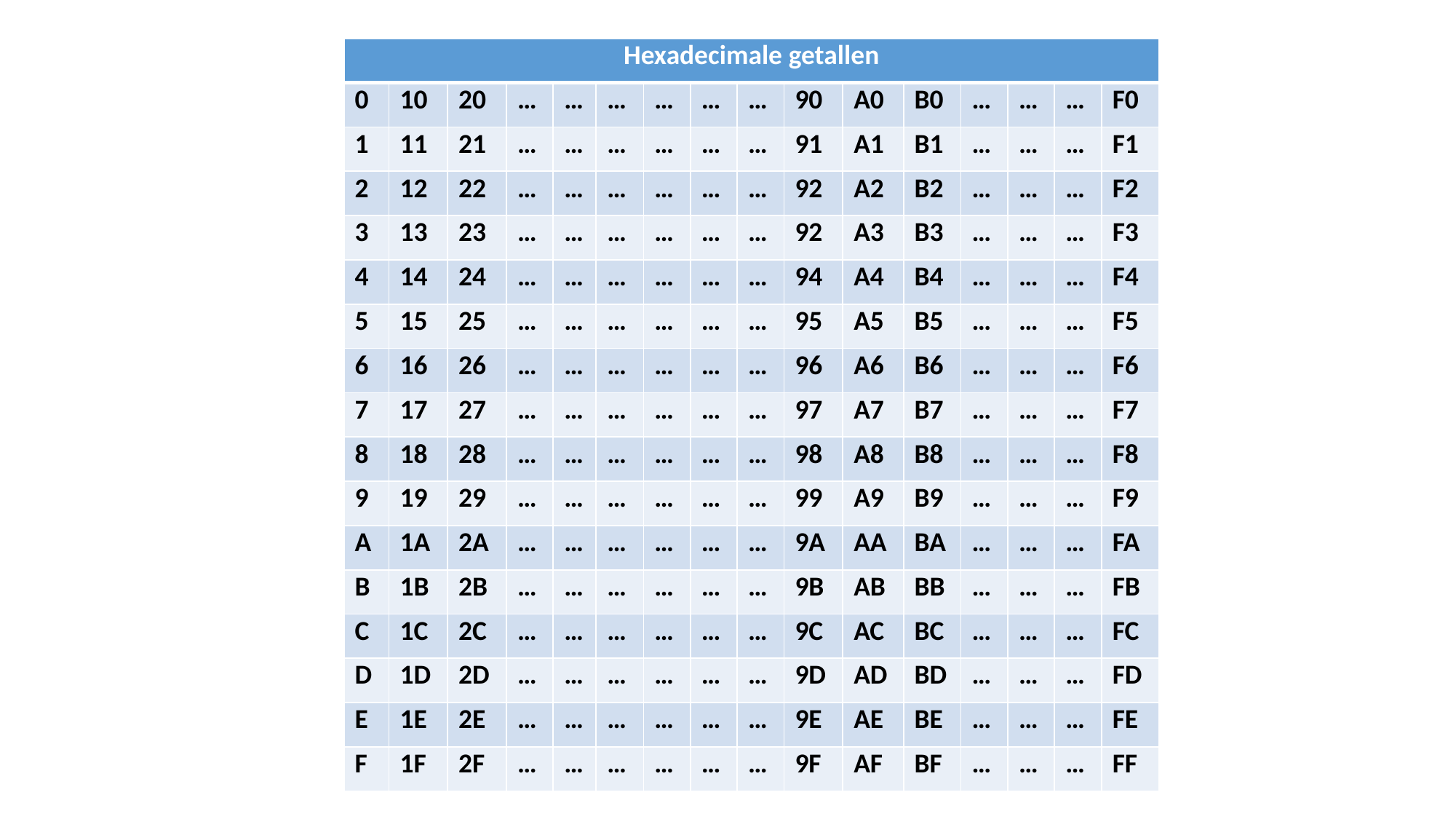

| Hexadecimale getallen |  |  |  |  |  |  |  |  |  |  |  |  |  |  |  |
| --- | --- | --- | --- | --- | --- | --- | --- | --- | --- | --- | --- | --- | --- | --- | --- |
| 0 | 10 | 20 | … | … | … | … | … | … | 90 | A0 | B0 | … | … | … | F0 |
| 1 | 11 | 21 | … | … | … | … | … | … | 91 | A1 | B1 | … | … | … | F1 |
| 2 | 12 | 22 | … | … | … | … | … | … | 92 | A2 | B2 | … | … | … | F2 |
| 3 | 13 | 23 | … | … | … | … | … | … | 92 | A3 | B3 | … | … | … | F3 |
| 4 | 14 | 24 | … | … | … | … | … | … | 94 | A4 | B4 | … | … | … | F4 |
| 5 | 15 | 25 | … | … | … | … | … | … | 95 | A5 | B5 | … | … | … | F5 |
| 6 | 16 | 26 | … | … | … | … | … | … | 96 | A6 | B6 | … | … | … | F6 |
| 7 | 17 | 27 | … | … | … | … | … | … | 97 | A7 | B7 | … | … | … | F7 |
| 8 | 18 | 28 | … | … | … | … | … | … | 98 | A8 | B8 | … | … | … | F8 |
| 9 | 19 | 29 | … | … | … | … | … | … | 99 | A9 | B9 | … | … | … | F9 |
| A | 1A | 2A | … | … | … | … | … | … | 9A | AA | BA | … | … | … | FA |
| B | 1B | 2B | … | … | … | … | … | … | 9B | AB | BB | … | … | … | FB |
| C | 1C | 2C | … | … | … | … | … | … | 9C | AC | BC | … | … | … | FC |
| D | 1D | 2D | … | … | … | … | … | … | 9D | AD | BD | … | … | … | FD |
| E | 1E | 2E | … | … | … | … | … | … | 9E | AE | BE | … | … | … | FE |
| F | 1F | 2F | … | … | … | … | … | … | 9F | AF | BF | … | … | … | FF |